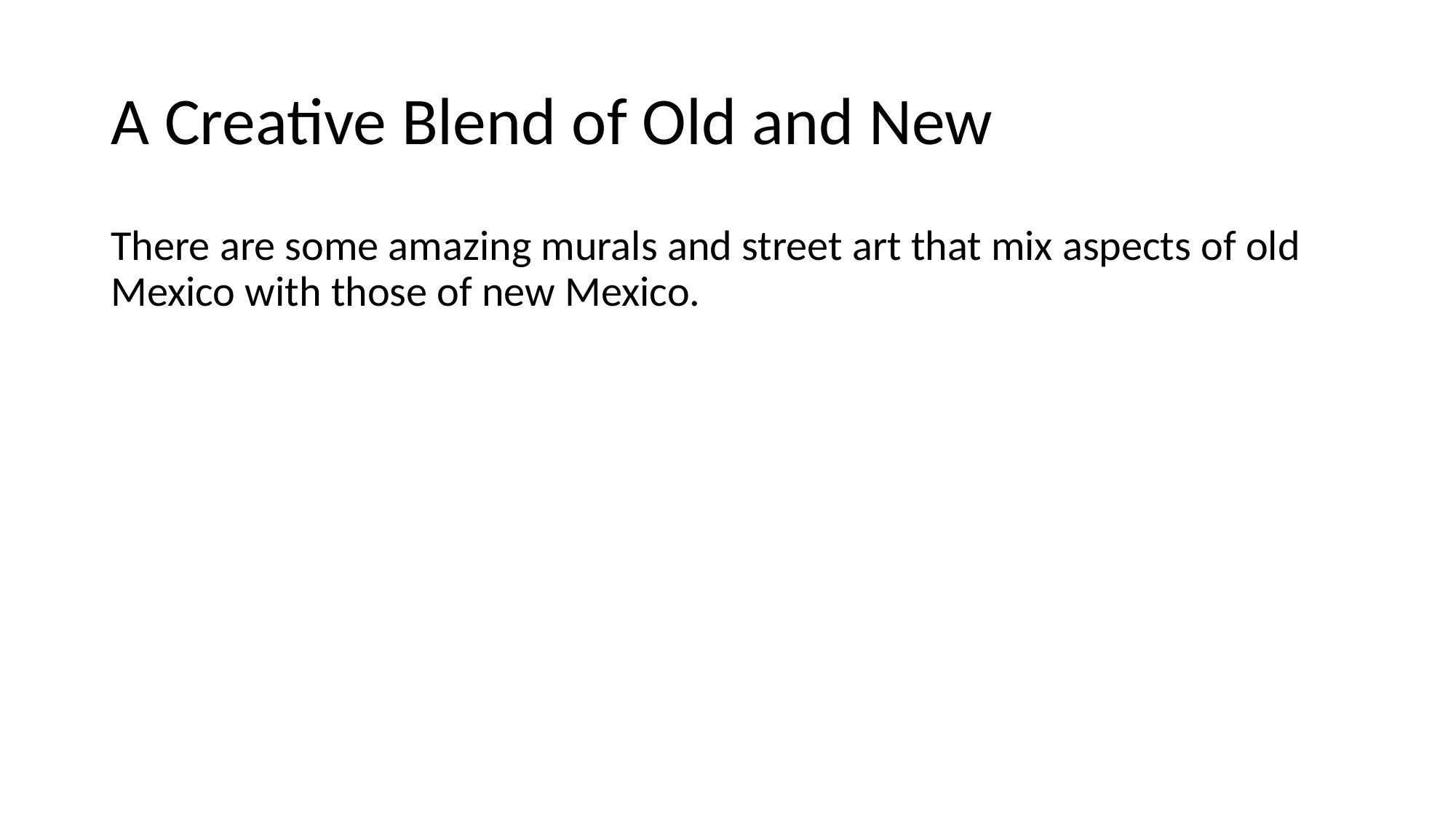

# A Creative Blend of Old and New
There are some amazing murals and street art that mix aspects of old Mexico with those of new Mexico.